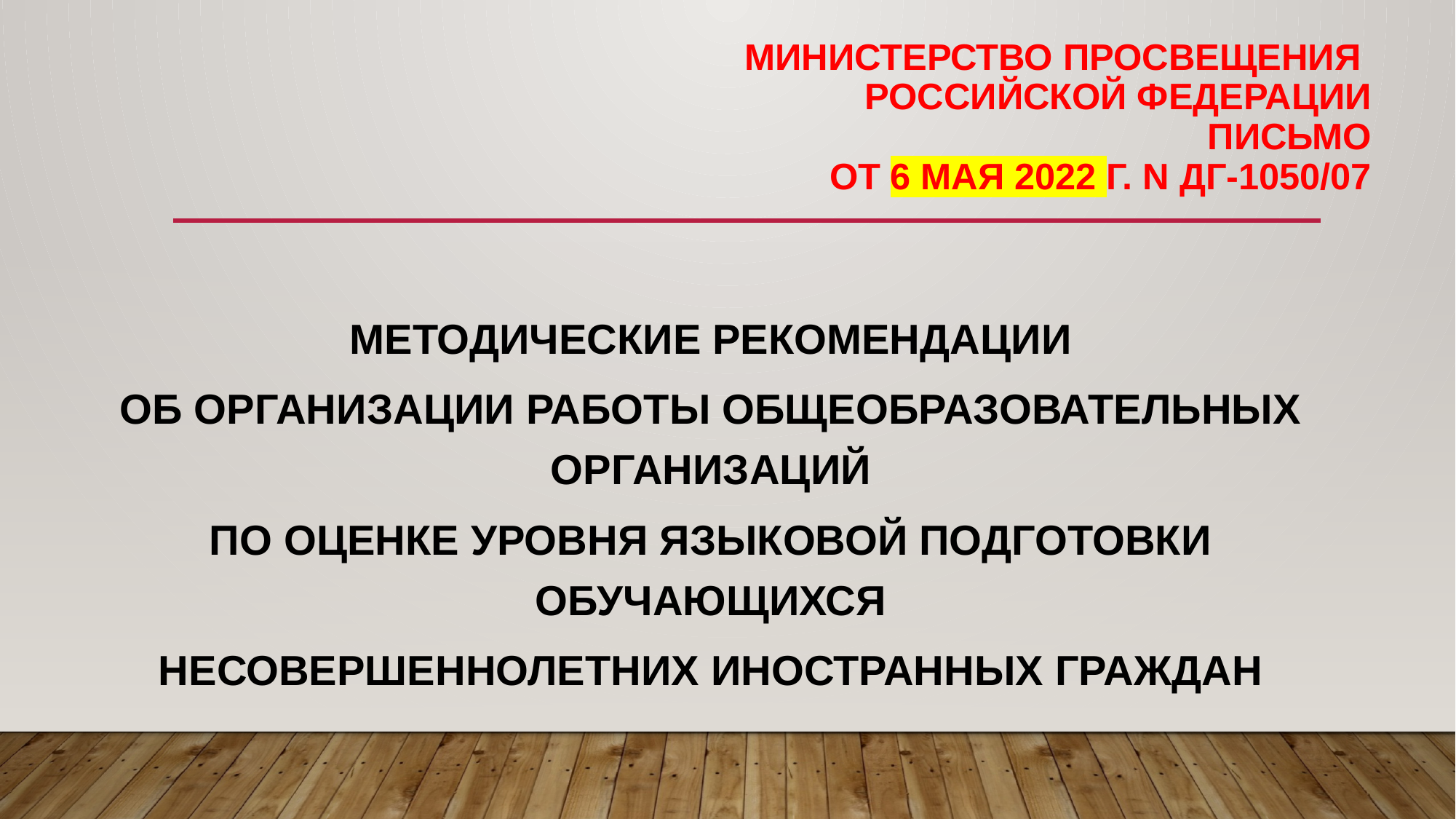

# МИНИСТЕРСТВО ПРОСВЕЩЕНИЯ РОССИЙСКОЙ ФЕДЕРАЦИИ  ПИСЬМО от 6 мая 2022 г. N ДГ-1050/07

МЕТОДИЧЕСКИЕ РЕКОМЕНДАЦИИ
ОБ ОРГАНИЗАЦИИ РАБОТЫ ОБЩЕОБРАЗОВАТЕЛЬНЫХ ОРГАНИЗАЦИЙ
ПО ОЦЕНКЕ УРОВНЯ ЯЗЫКОВОЙ ПОДГОТОВКИ ОБУЧАЮЩИХСЯ
НЕСОВЕРШЕННОЛЕТНИХ ИНОСТРАННЫХ ГРАЖДАН